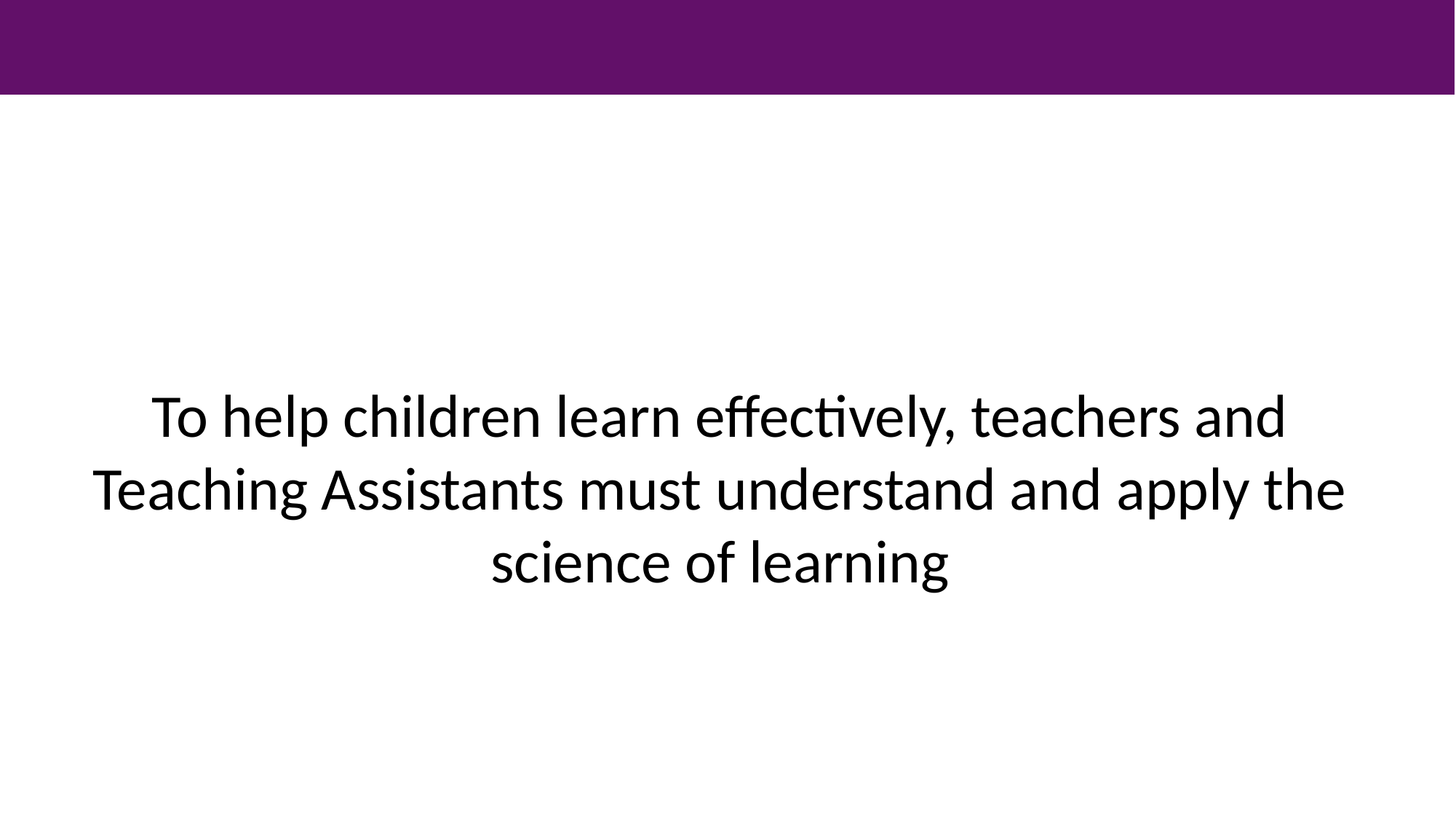

To help children learn effectively, teachers and Teaching Assistants must understand and apply the science of learning